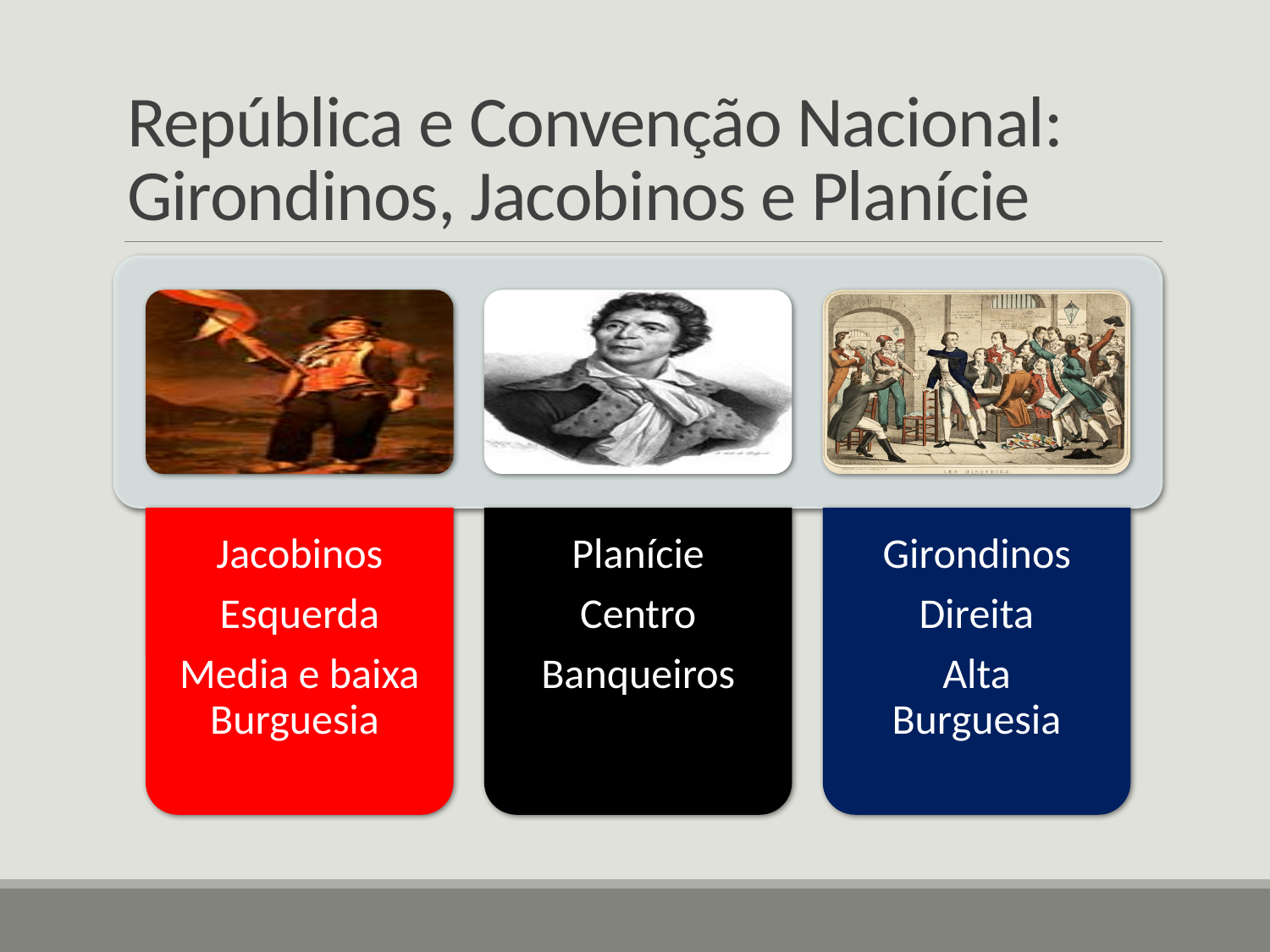

# República e Convenção Nacional: Girondinos, Jacobinos e Planície
Jacobinos
Esquerda
Media e baixa Burguesia
Planície
Centro
Banqueiros
Girondinos
Direita
Alta Burguesia